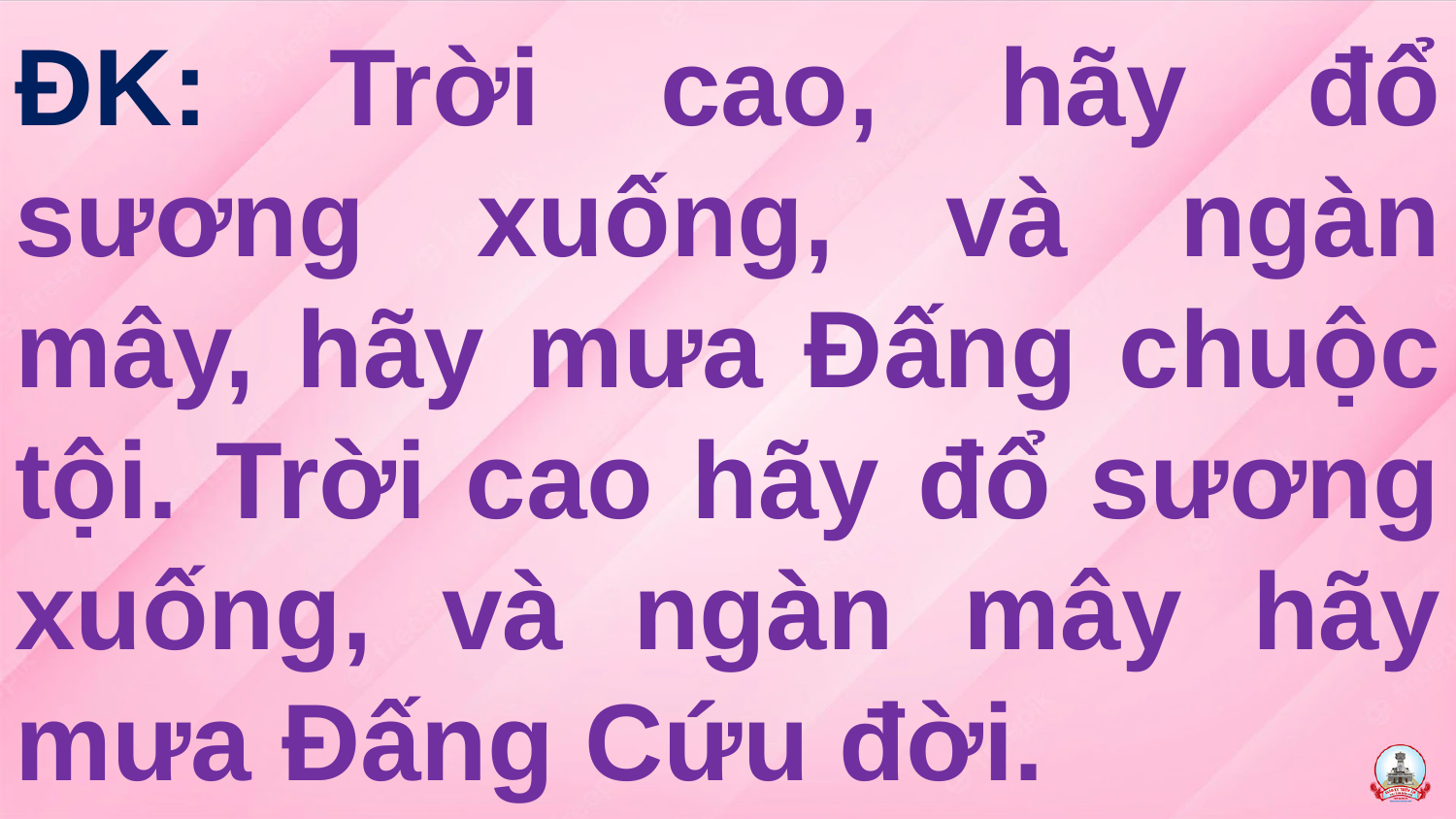

# ĐK: Trời cao, hãy đổ sương xuống, và ngàn mây, hãy mưa Đấng chuộc tội. Trời cao hãy đổ sương xuống, và ngàn mây hãy mưa Đấng Cứu đời.